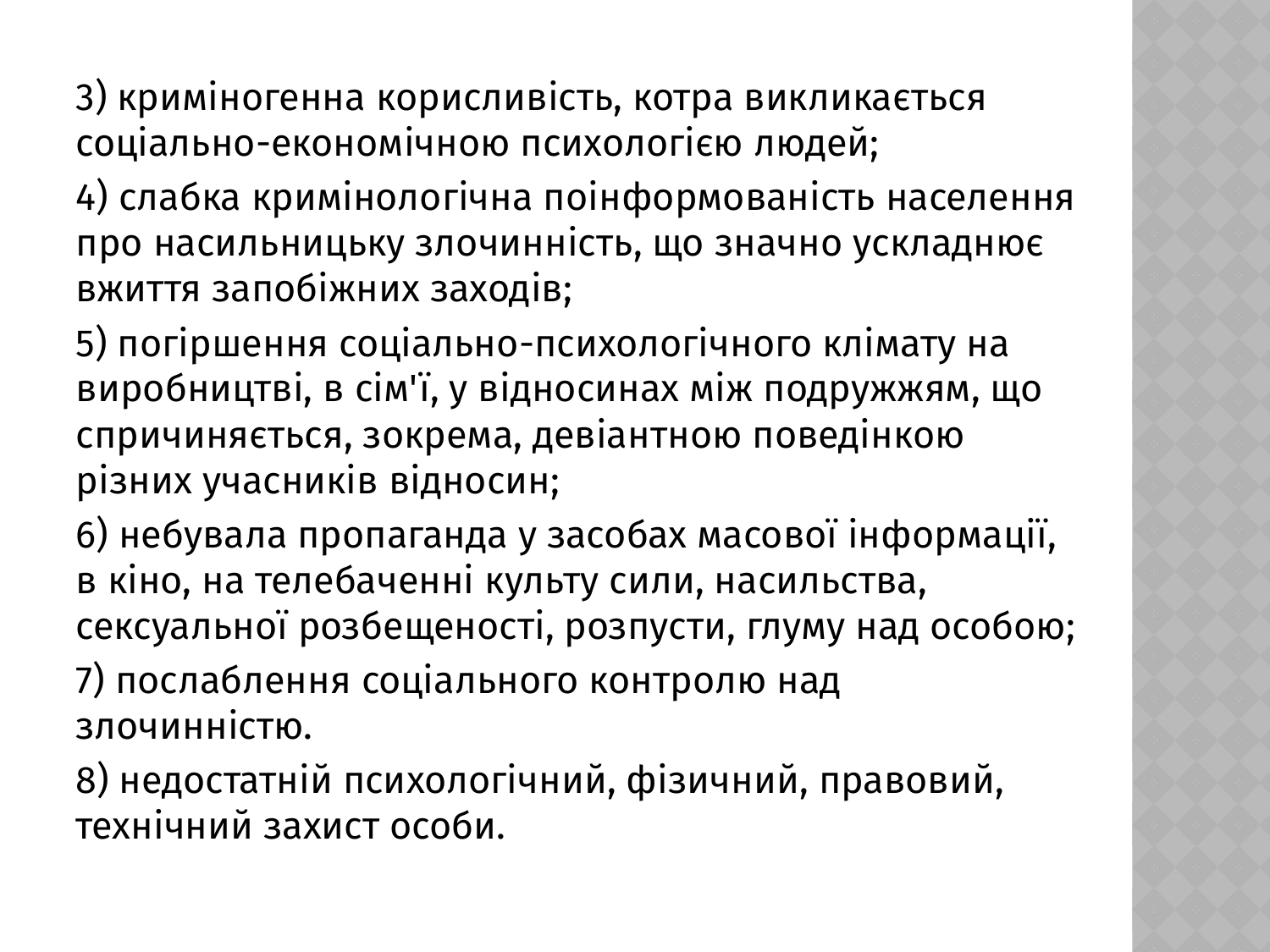

3) криміногенна корисливість, котра викликається соціально-економічною психологією людей;
4) слабка кримінологічна поінформованість населення про насильниць­ку злочинність, що значно ускладнює вжиття запобіжних заходів;
5) погіршення соціально-психологічного клімату на виробництві, в сім'ї, у відносинах між подружжям, що спричиняється, зокрема, девіантною поведінкою різних учасників відносин;
6) небувала пропаганда у засо­бах масової інформації, в кіно, на телебаченні культу сили, насильства, сексуальної розбещеності, розпусти, глуму над особою;
7) послаблення соціального контролю над злочинністю.
8) недостатній психоло­гічний, фізичний, правовий, технічний захист особи.